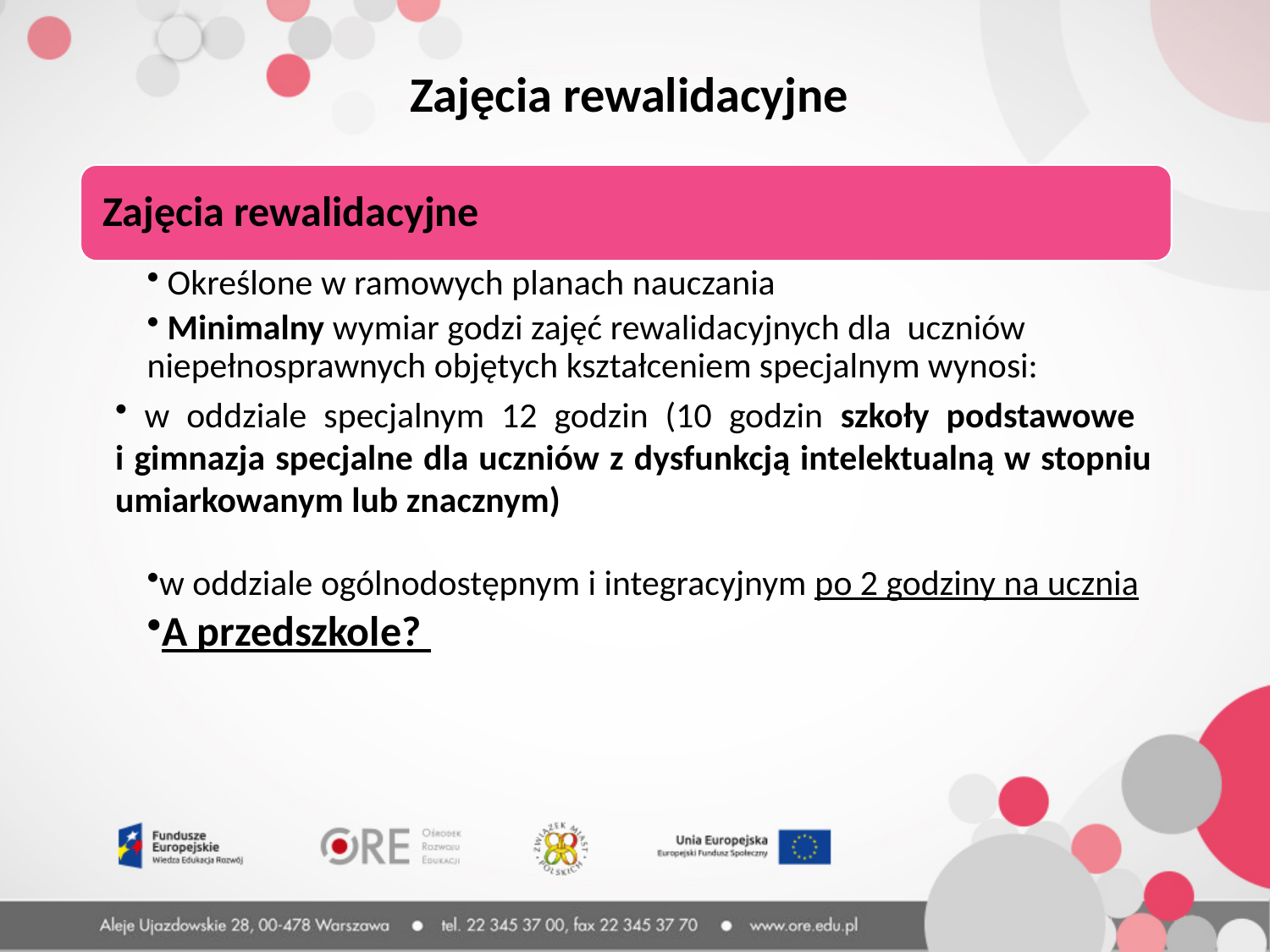

Zajęcia rewalidacyjne

Zajęcia rewalidacyjne
 Określone w ramowych planach nauczania
 Minimalny wymiar godzi zajęć rewalidacyjnych dla  uczniów niepełnosprawnych objętych kształceniem specjalnym wynosi:
 w oddziale specjalnym 12 godzin (10 godzin szkoły podstawowe
i gimnazja specjalne dla uczniów z dysfunkcją intelektualną w stopniu umiarkowanym lub znacznym)

w oddziale ogólnodostępnym i integracyjnym po 2 godziny na ucznia
A przedszkole?